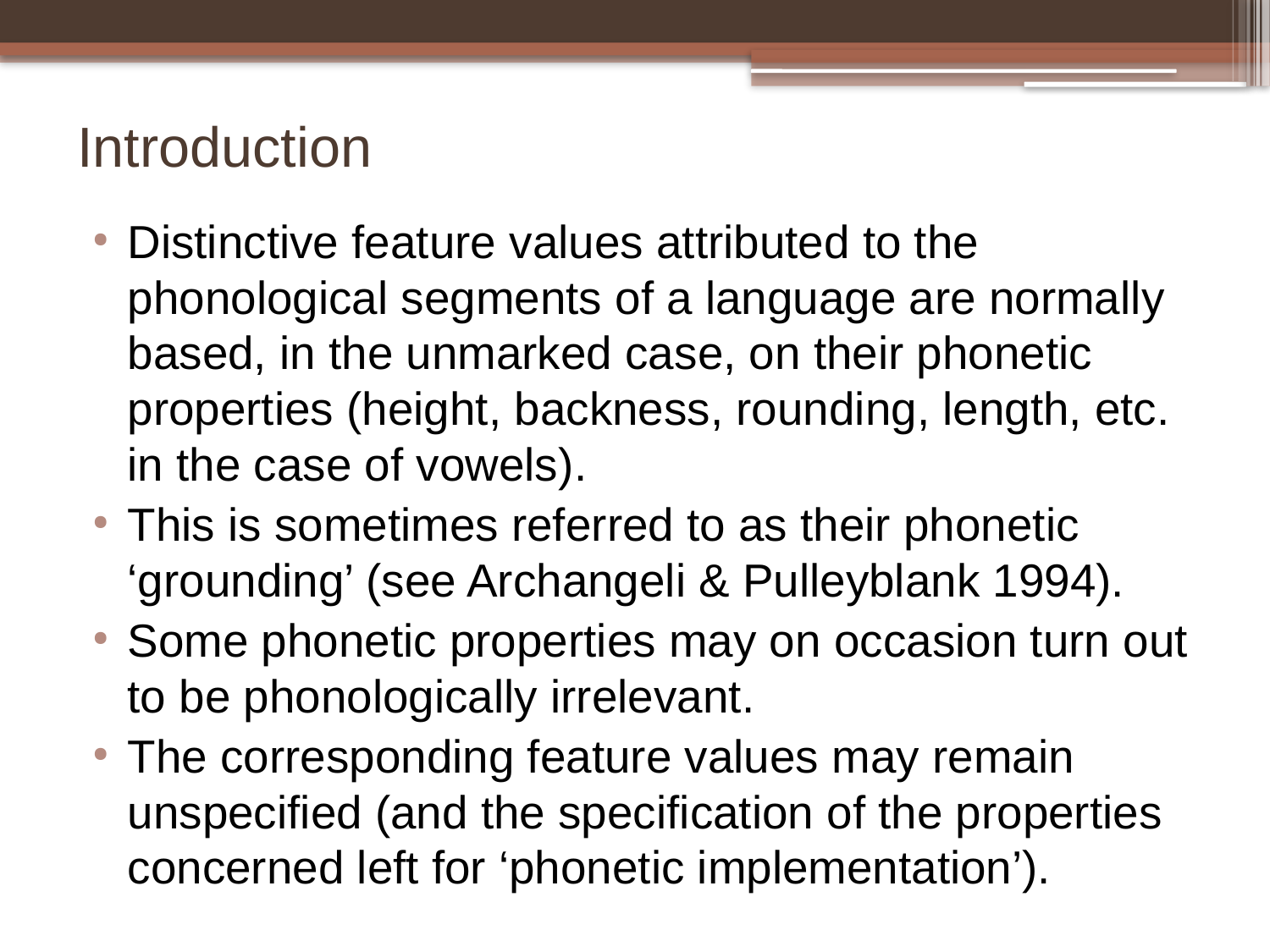

# Introduction
Distinctive feature values attributed to the phonological segments of a language are normally based, in the unmarked case, on their phonetic properties (height, backness, rounding, length, etc. in the case of vowels).
This is sometimes referred to as their phonetic ‘grounding’ (see Archangeli & Pulleyblank 1994).
Some phonetic properties may on occasion turn out to be phonologically irrelevant.
The corresponding feature values may remain unspecified (and the specification of the properties concerned left for ‘phonetic implementation’).